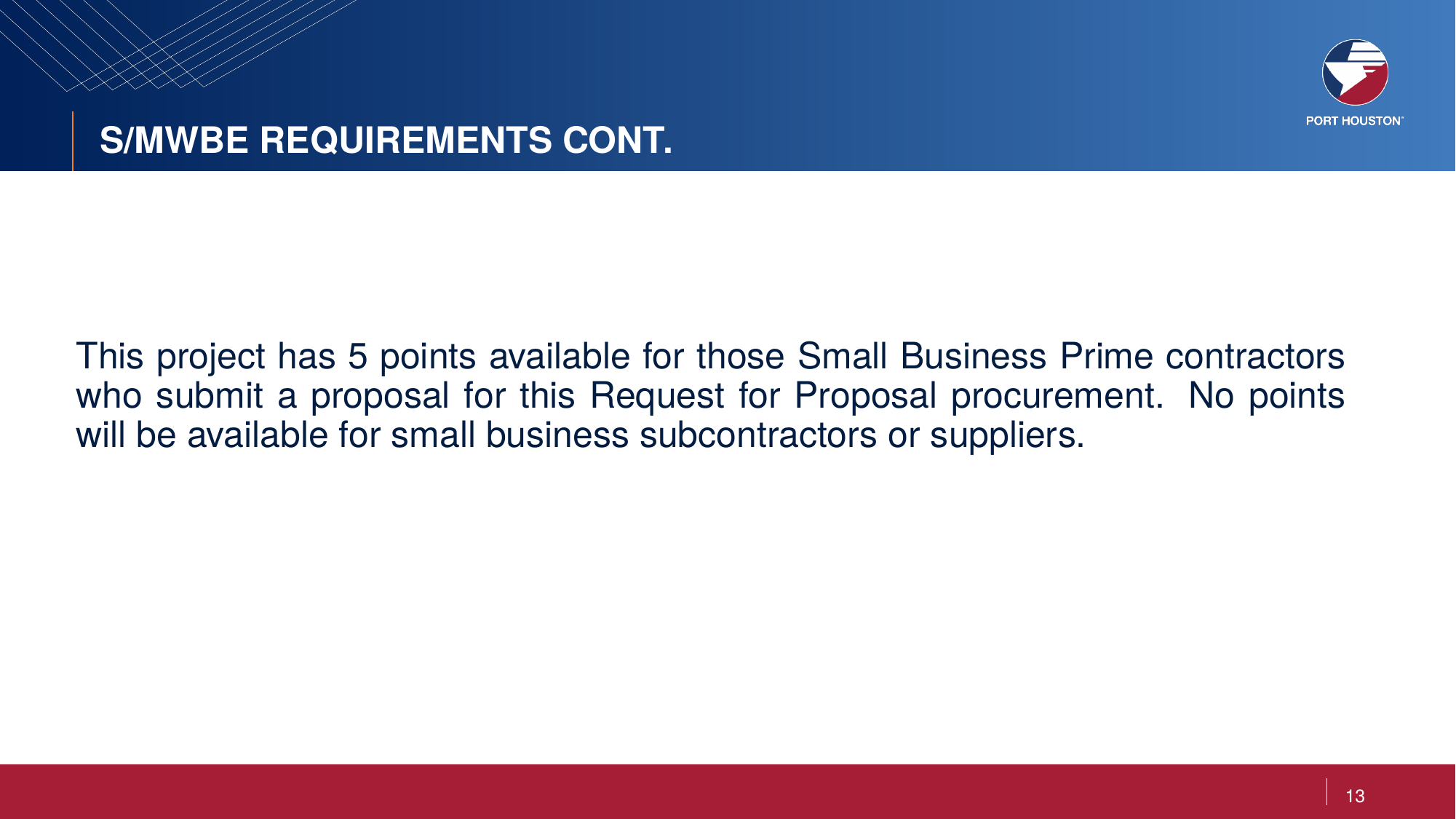

# S/MWBE REQUIREMENTS CONT.
This project has 5 points available for those Small Business Prime contractors who submit a proposal for this Request for Proposal procurement.  No points will be available for small business subcontractors or suppliers.
13